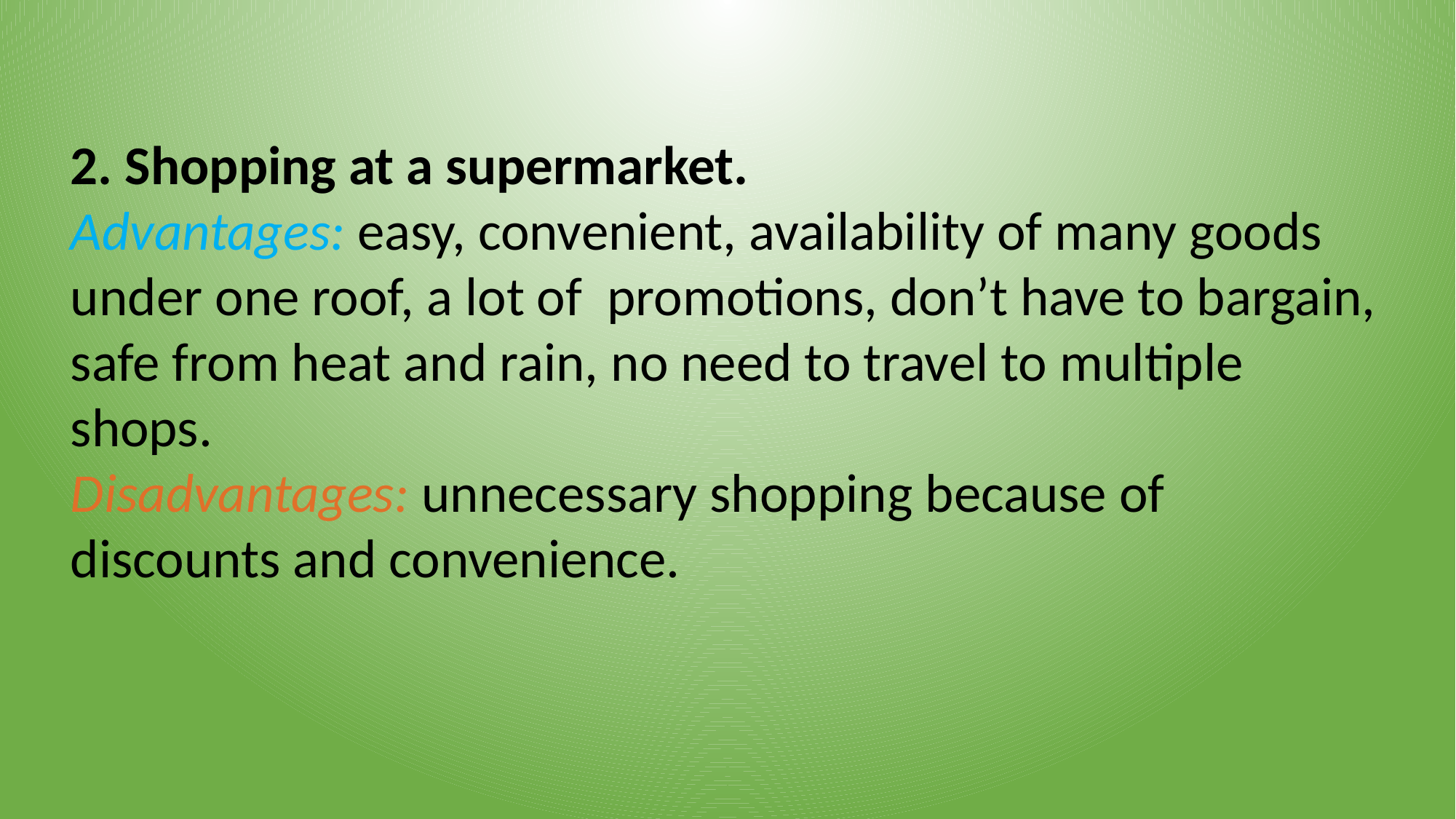

2. Shopping at a supermarket.
Advantages: easy, convenient, availability of many goods under one roof, a lot of  promotions, don’t have to bargain, safe from heat and rain, no need to travel to multiple shops.
Disadvantages: unnecessary shopping because of discounts and convenience.